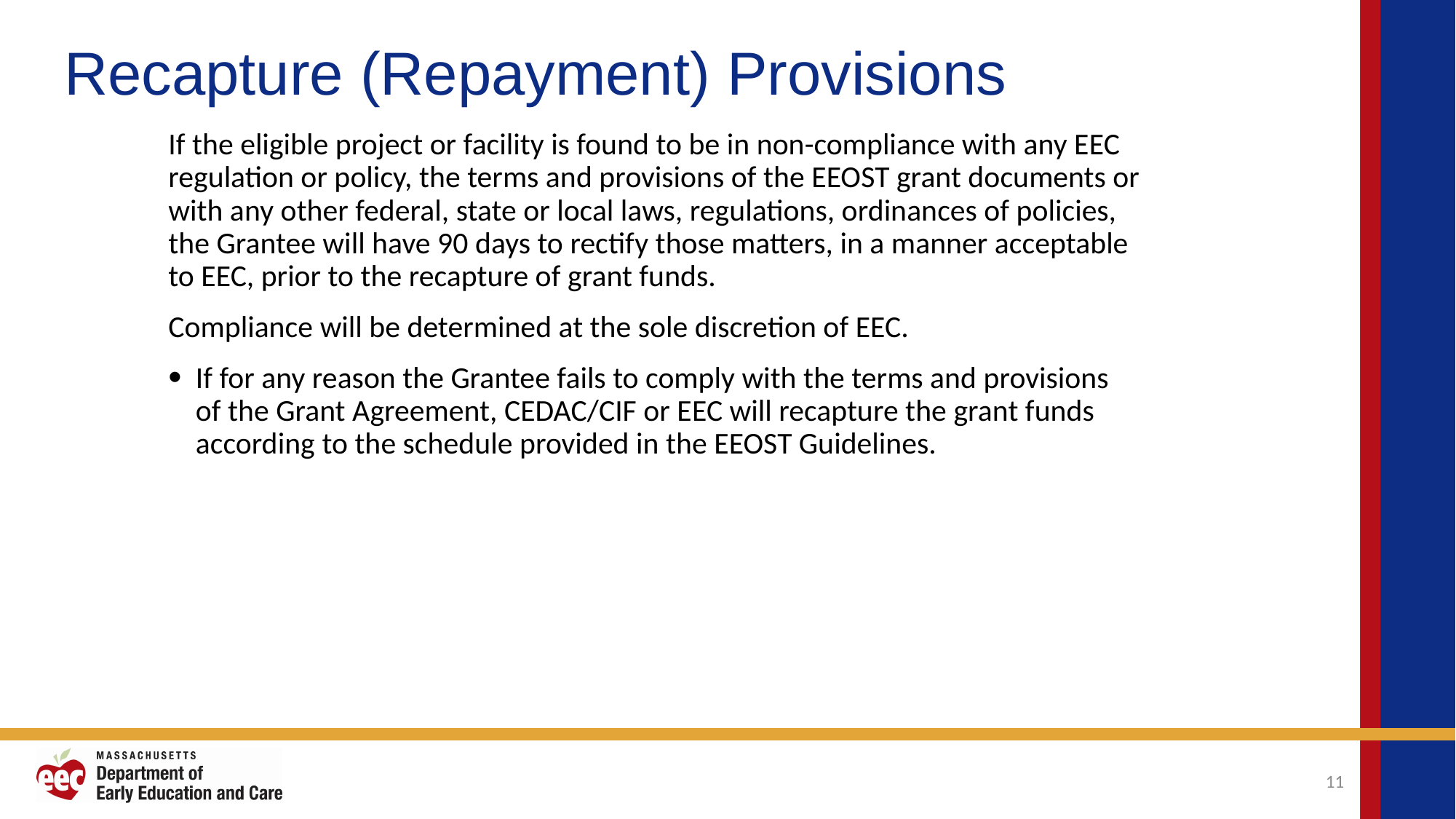

# Recapture (Repayment) Provisions
If the eligible project or facility is found to be in non-compliance with any EEC regulation or policy, the terms and provisions of the EEOST grant documents or with any other federal, state or local laws, regulations, ordinances of policies, the Grantee will have 90 days to rectify those matters, in a manner acceptable to EEC, prior to the recapture of grant funds.
Compliance will be determined at the sole discretion of EEC.
If for any reason the Grantee fails to comply with the terms and provisions of the Grant Agreement, CEDAC/CIF or EEC will recapture the grant funds according to the schedule provided in the EEOST Guidelines.
11